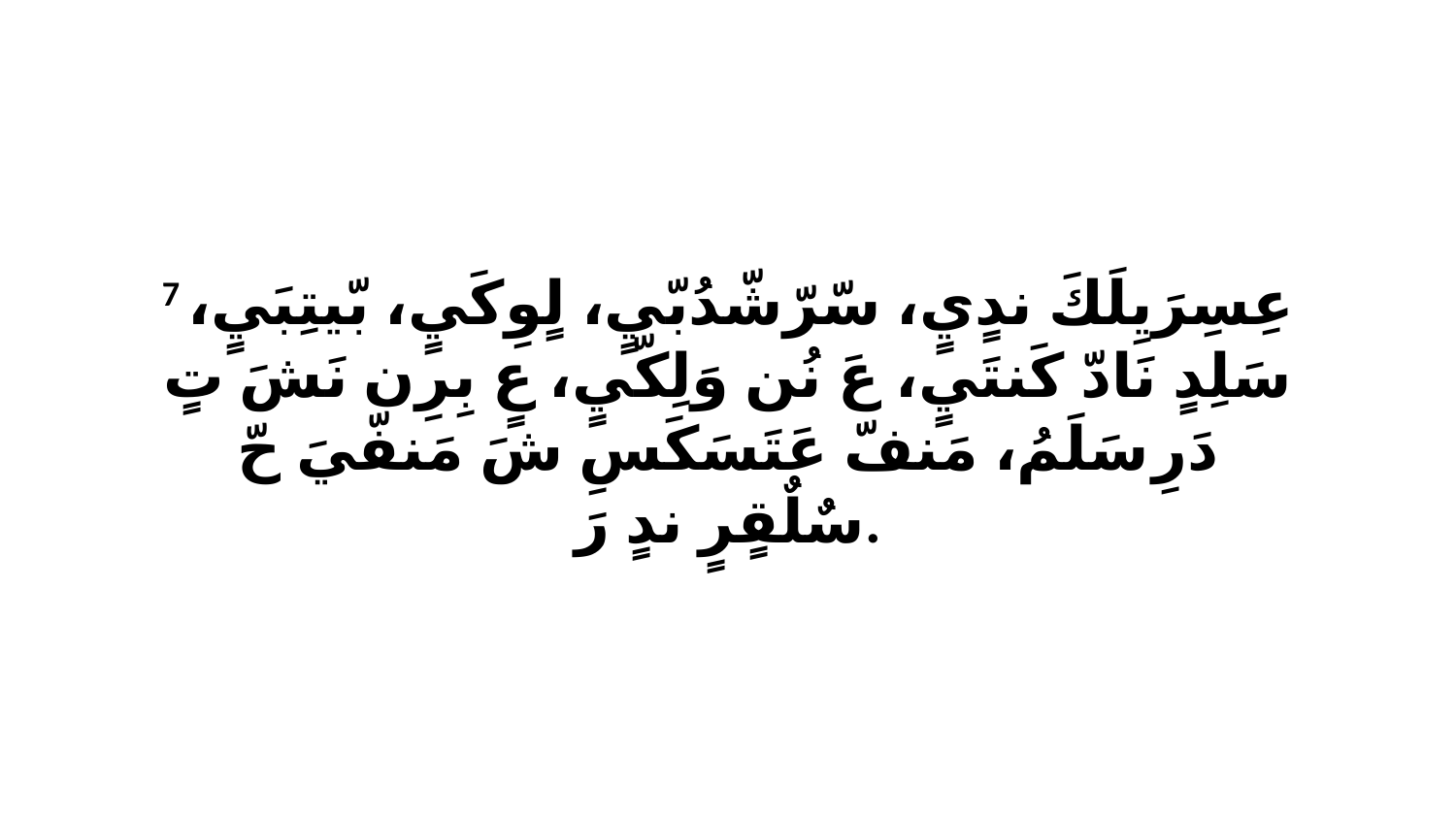

7 عِسِرَيِلَكَ ندٍيٍ، سّرّشّدُبّيٍ، لٍوِكَيٍ، بّيتِبَيٍ، سَلِدٍ نَادّ كَنتَيٍ، عَ نُن وَلِكّيٍ، عٍ بِرِن نَشَ تٍ دَرِ سَلَمُ، مَنفّ عَتَسَكَسِ شَ مَنفّيَ حّ سٌلٌقٍرٍ ندٍ رَ.